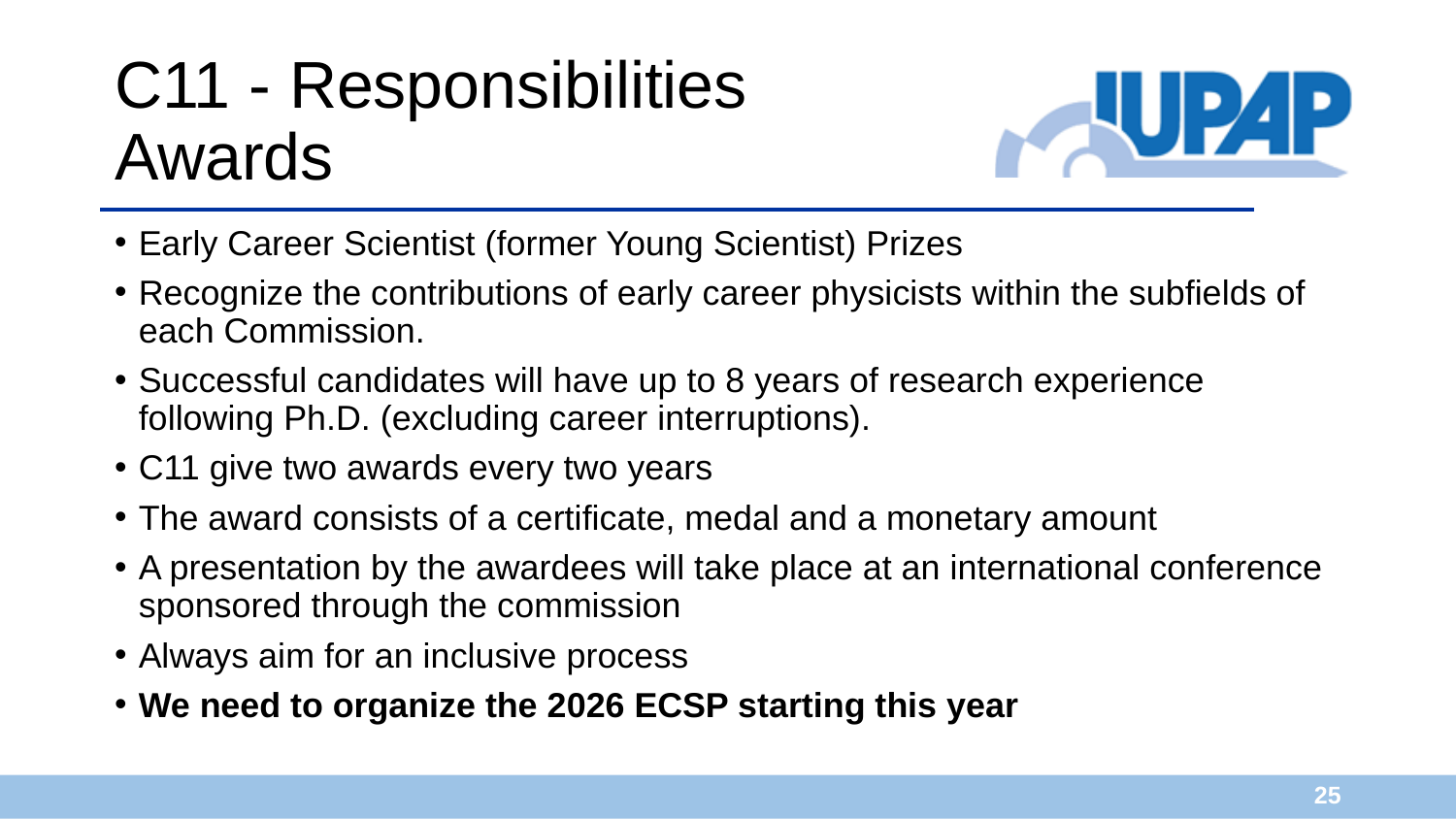

# C11 - Responsibilities Awards
Early Career Scientist (former Young Scientist) Prizes
Recognize the contributions of early career physicists within the subfields of each Commission.
Successful candidates will have up to 8 years of research experience following Ph.D. (excluding career interruptions).
C11 give two awards every two years
The award consists of a certificate, medal and a monetary amount
A presentation by the awardees will take place at an international conference sponsored through the commission
Always aim for an inclusive process
We need to organize the 2026 ECSP starting this year
25